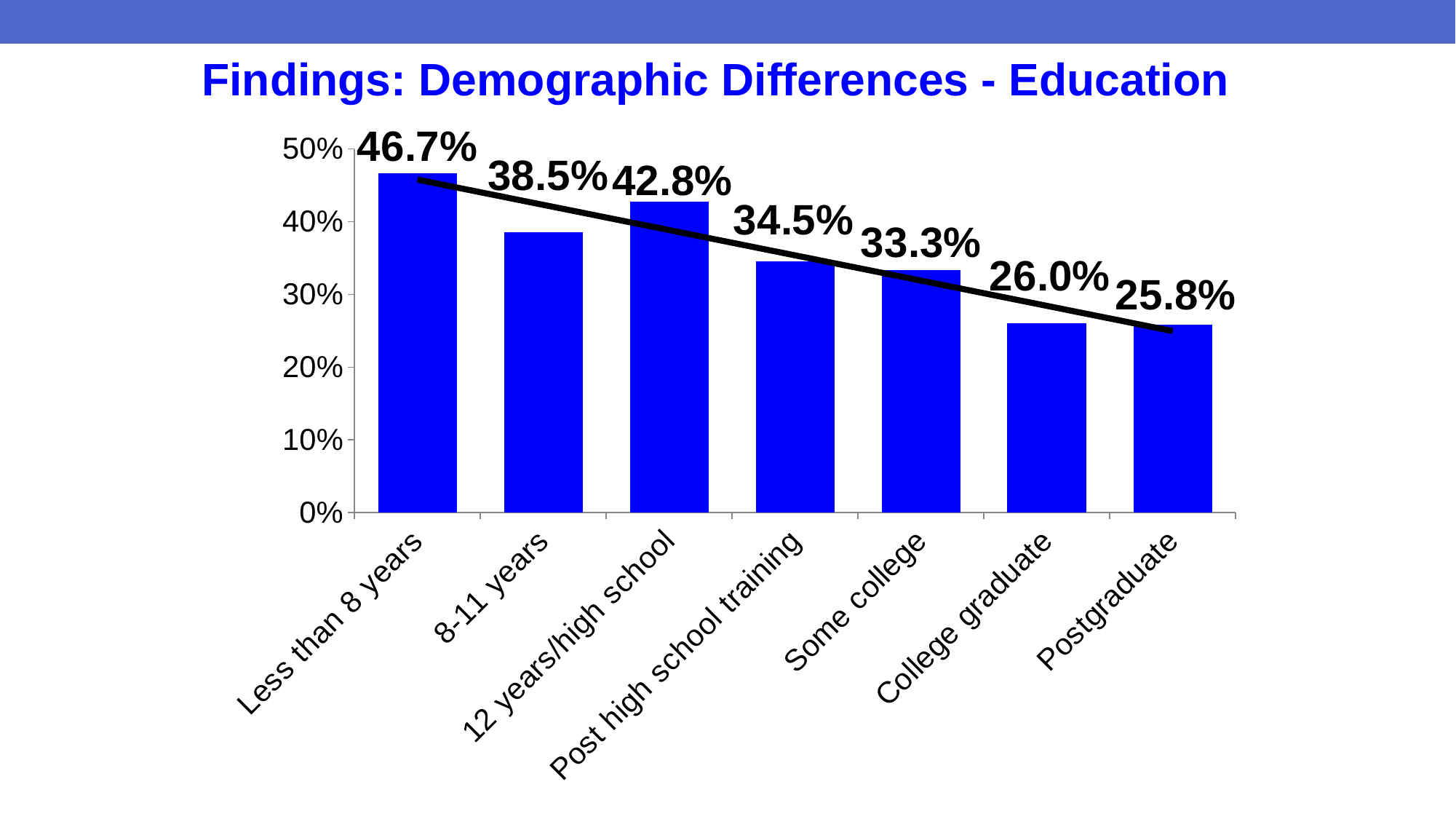

# Findings: Demographic Differences - Education

### Chart

| Category |  |
|---|---|
| Less than 8 years | 0.467 |
| 8-11 years | 0.385 |
| 12 years/high school | 0.428 |
| Post high school training | 0.345 |
| Some college | 0.333 |
| College graduate | 0.26 |
| Postgraduate | 0.258 |

### Chart

| Category |
|---|